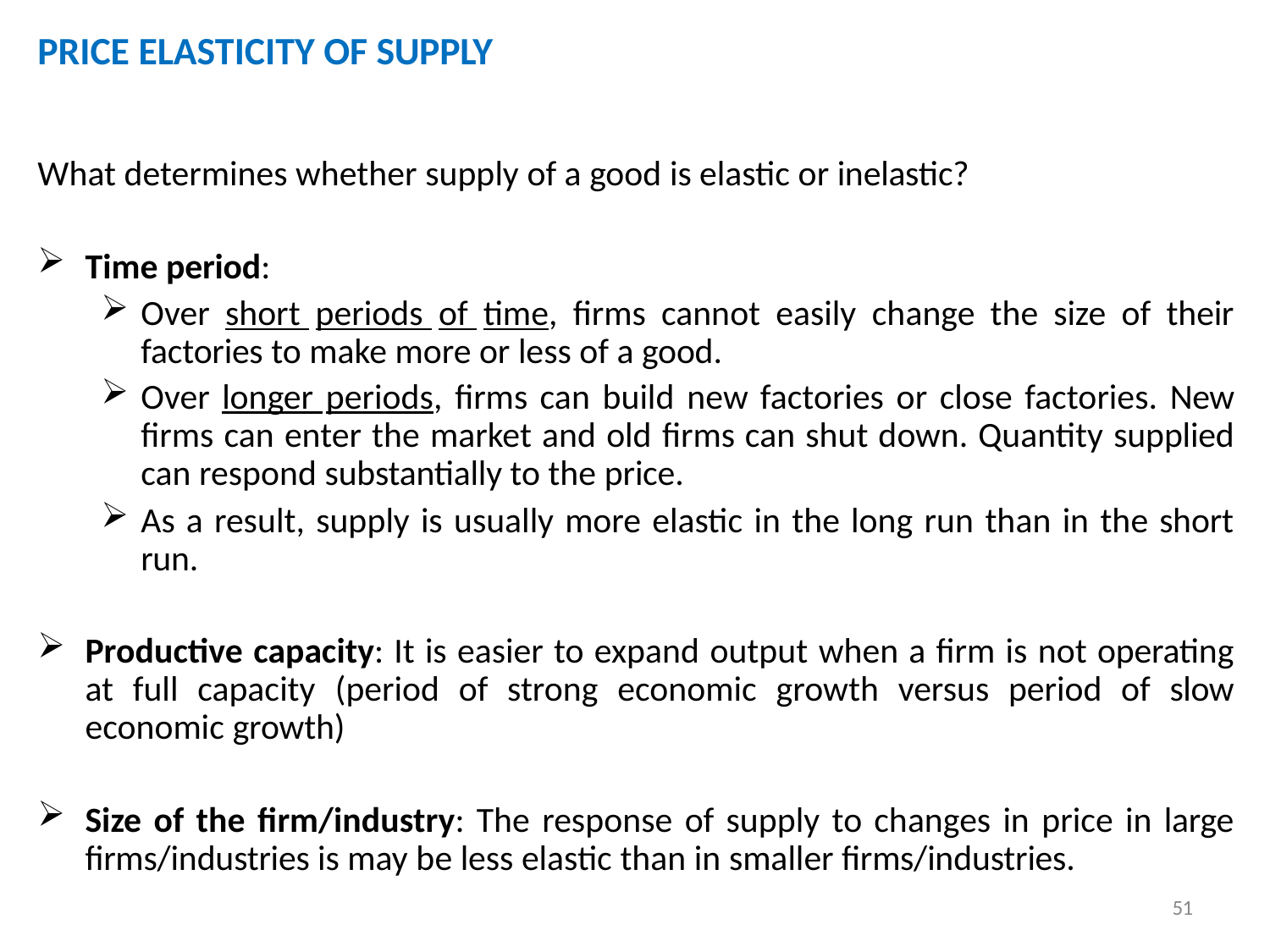

# PRICE ELASTICITY OF SUPPLY
What determines whether supply of a good is elastic or inelastic?

Time period:
Over short periods of time, firms cannot easily change the size of their factories to make more or less of a good.
Over longer periods, firms can build new factories or close factories. New firms can enter the market and old firms can shut down. Quantity supplied can respond substantially to the price.
As a result, supply is usually more elastic in the long run than in the short run.

Productive capacity: It is easier to expand output when a firm is not operating at  full  capacity  (period  of  strong  economic  growth  versus  period  of  slow economic growth)

Size of the firm/industry: The response of supply to changes in price in large firms/industries is may be less elastic than in smaller firms/industries.
51